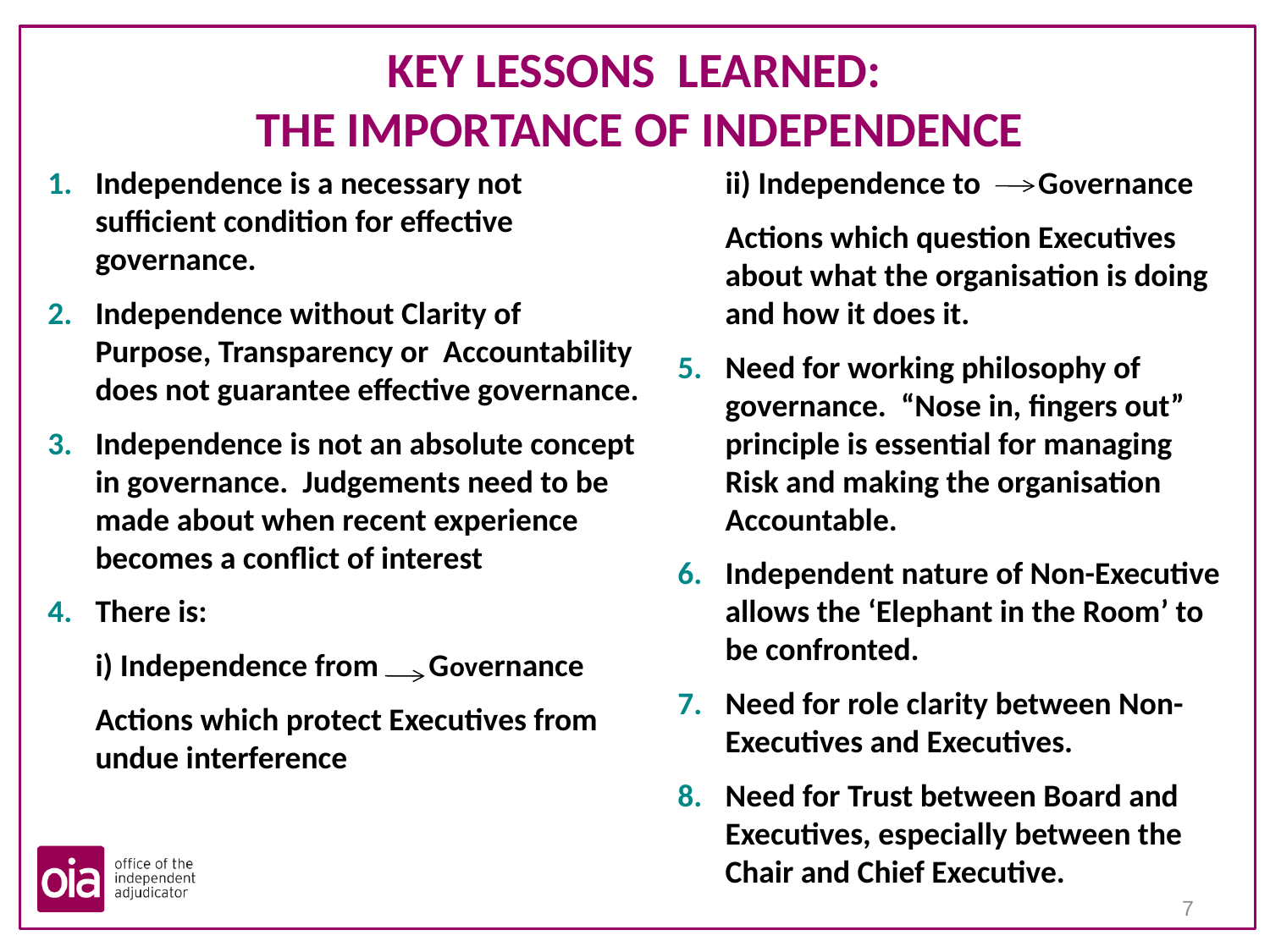

# KEY LESSONS  LEARNED: THE IMPORTANCE OF INDEPENDENCE
Independence is a necessary not sufficient condition for effective governance.
Independence without Clarity of Purpose, Transparency or  Accountability does not guarantee effective governance.
Independence is not an absolute concept in governance.  Judgements need to be made about when recent experience becomes a conflict of interest
There is:
	i) Independence from       Governance
	Actions which protect Executives from undue interference

	ii) Independence to        Governance
	Actions which question Executives about what the organisation is doing and how it does it.
Need for working philosophy of governance.  “Nose in, fingers out” principle is essential for managing Risk and making the organisation Accountable.
Independent nature of Non-Executive allows the ‘Elephant in the Room’ to be confronted.
Need for role clarity between Non-Executives and Executives.
Need for Trust between Board and Executives, especially between the Chair and Chief Executive.

7